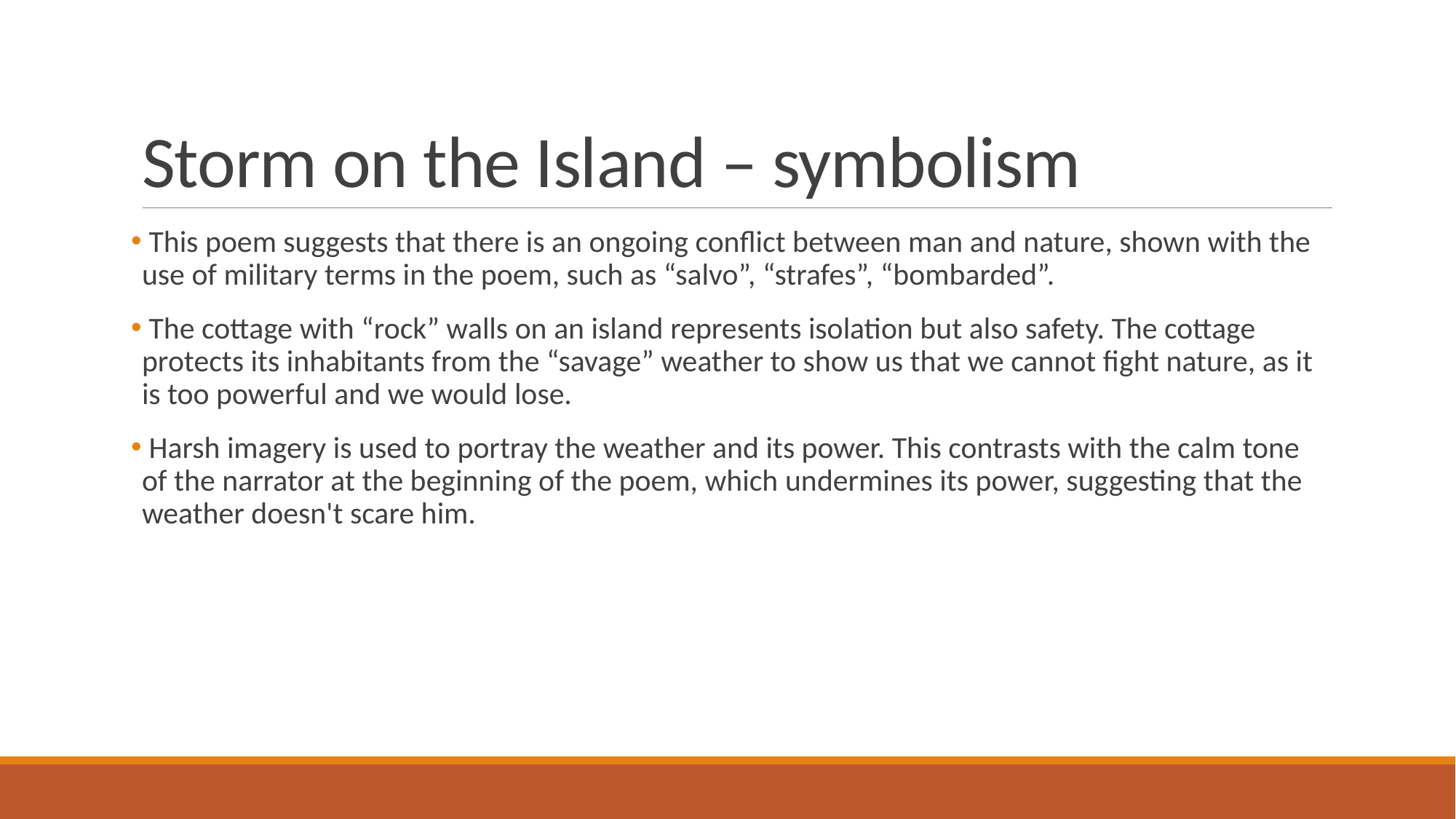

# Storm on the Island – symbolism
 This poem suggests that there is an ongoing conflict between man and nature, shown with the use of military terms in the poem, such as “salvo”, “strafes”, “bombarded”.
 The cottage with “rock” walls on an island represents isolation but also safety. The cottage protects its inhabitants from the “savage” weather to show us that we cannot fight nature, as it is too powerful and we would lose.
 Harsh imagery is used to portray the weather and its power. This contrasts with the calm tone of the narrator at the beginning of the poem, which undermines its power, suggesting that the weather doesn't scare him.